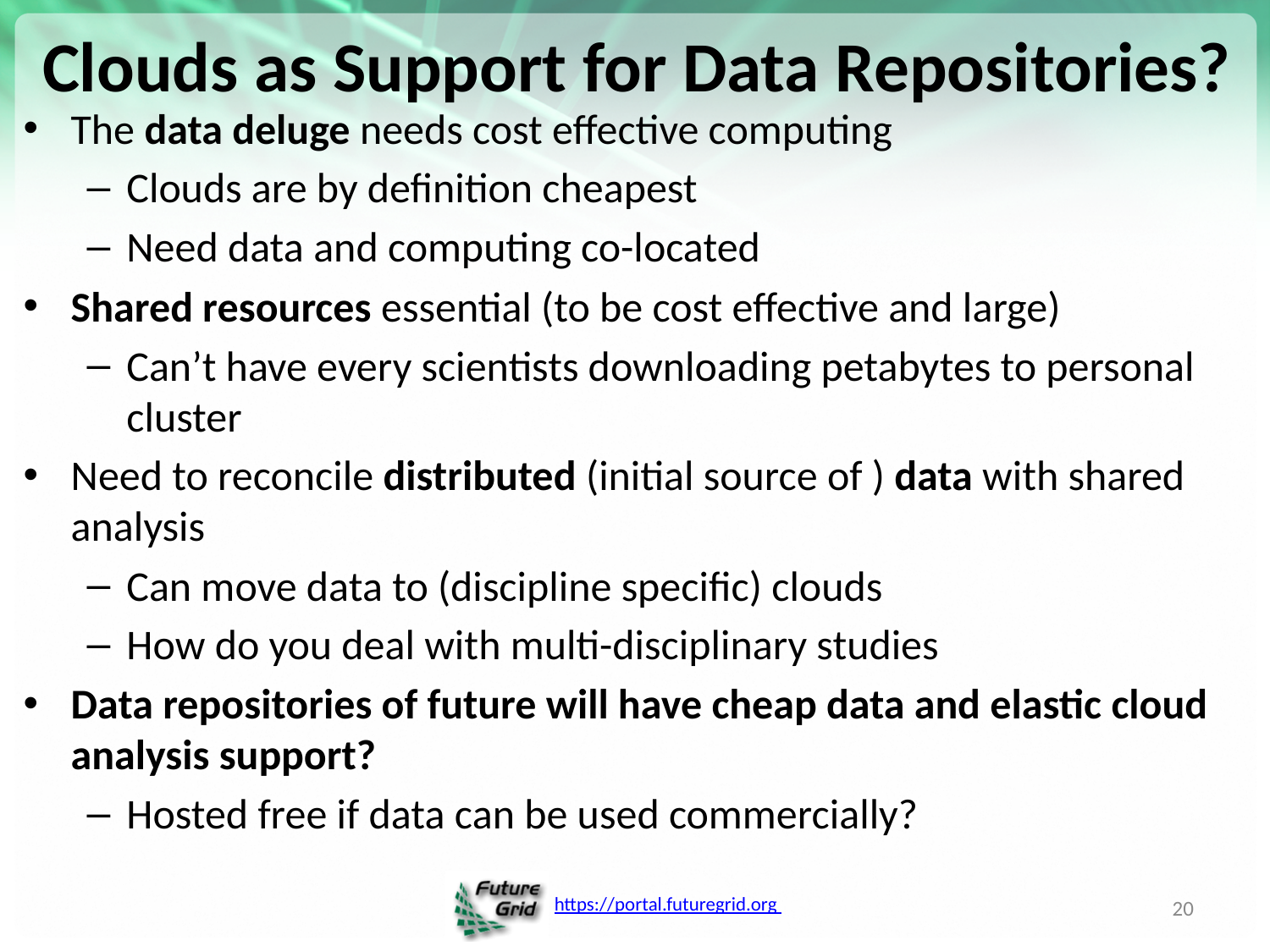

# Clouds as Support for Data Repositories?
The data deluge needs cost effective computing
Clouds are by definition cheapest
Need data and computing co-located
Shared resources essential (to be cost effective and large)
Can’t have every scientists downloading petabytes to personal cluster
Need to reconcile distributed (initial source of ) data with shared  analysis
Can move data to (discipline specific) clouds
How do you deal with multi-disciplinary studies
Data repositories of future will have cheap data and elastic cloud analysis support?
Hosted free if data can be used commercially?

20